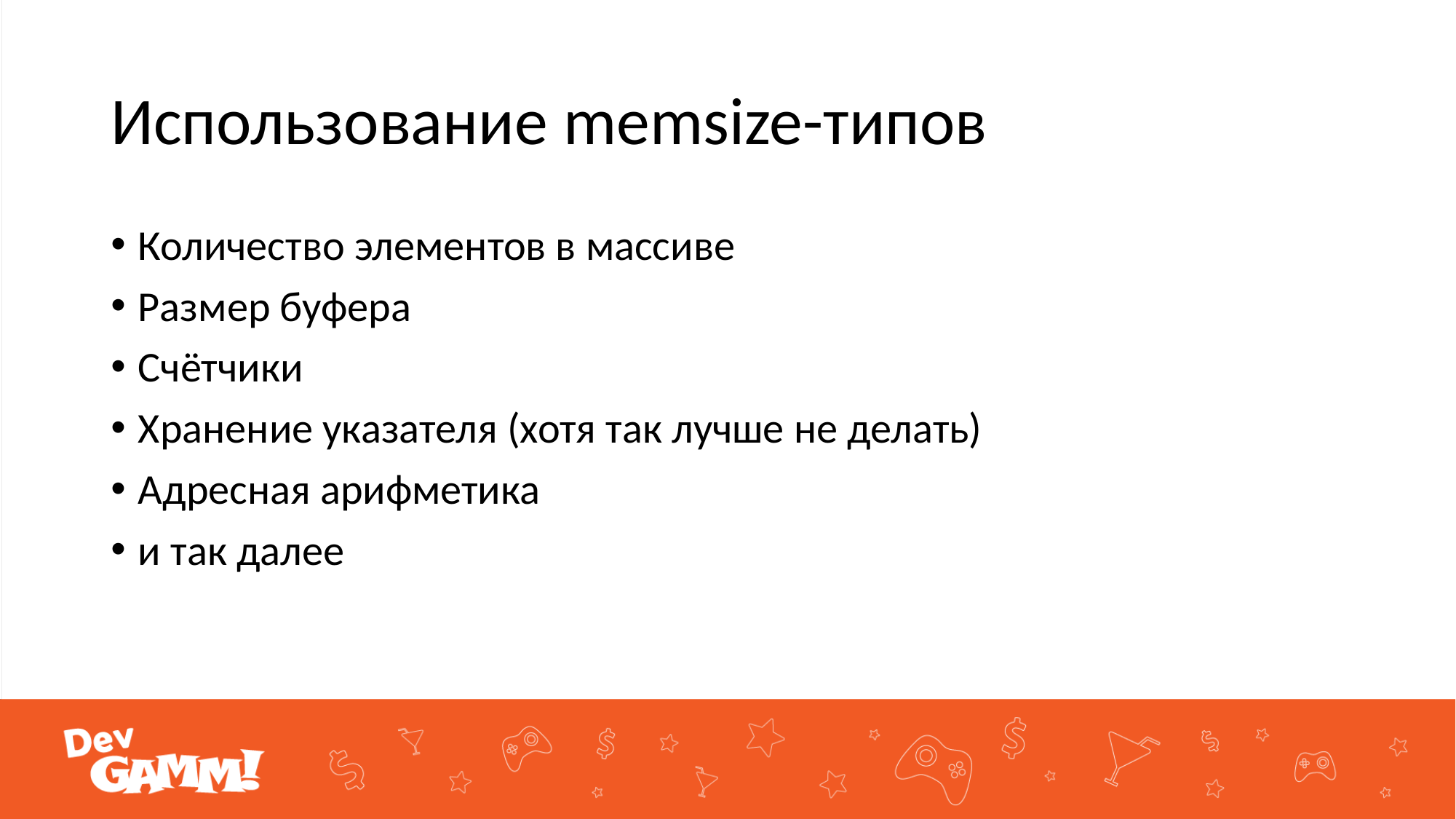

# Использование memsize-типов
Количество элементов в массиве
Размер буфера
Счётчики
Хранение указателя (хотя так лучше не делать)
Адресная арифметика
и так далее